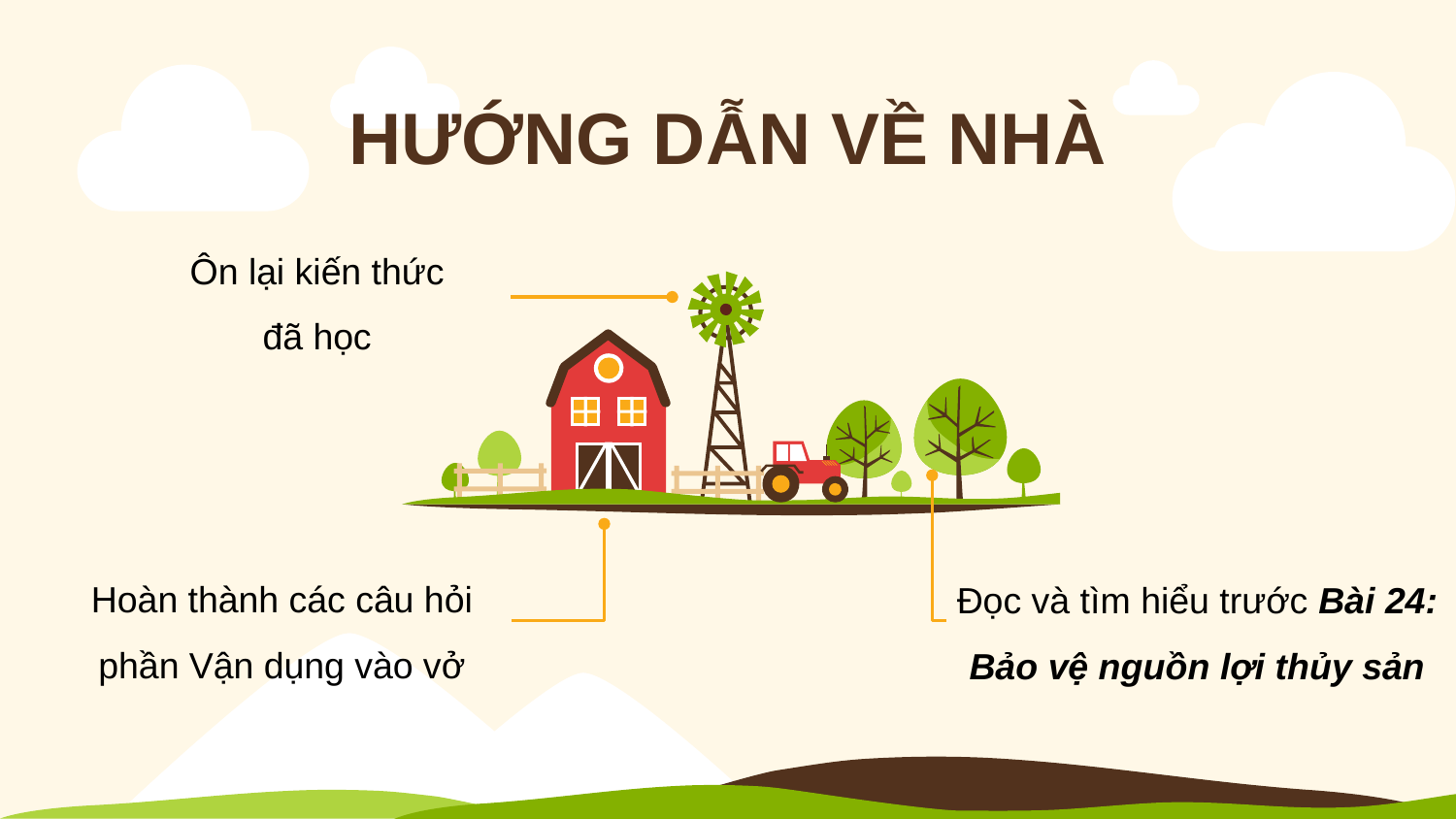

HƯỚNG DẪN VỀ NHÀ
Ôn lại kiến thức đã học

Hoàn thành các câu hỏi phần Vận dụng vào vở
Đọc và tìm hiểu trước Bài 24: Bảo vệ nguồn lợi thủy sản